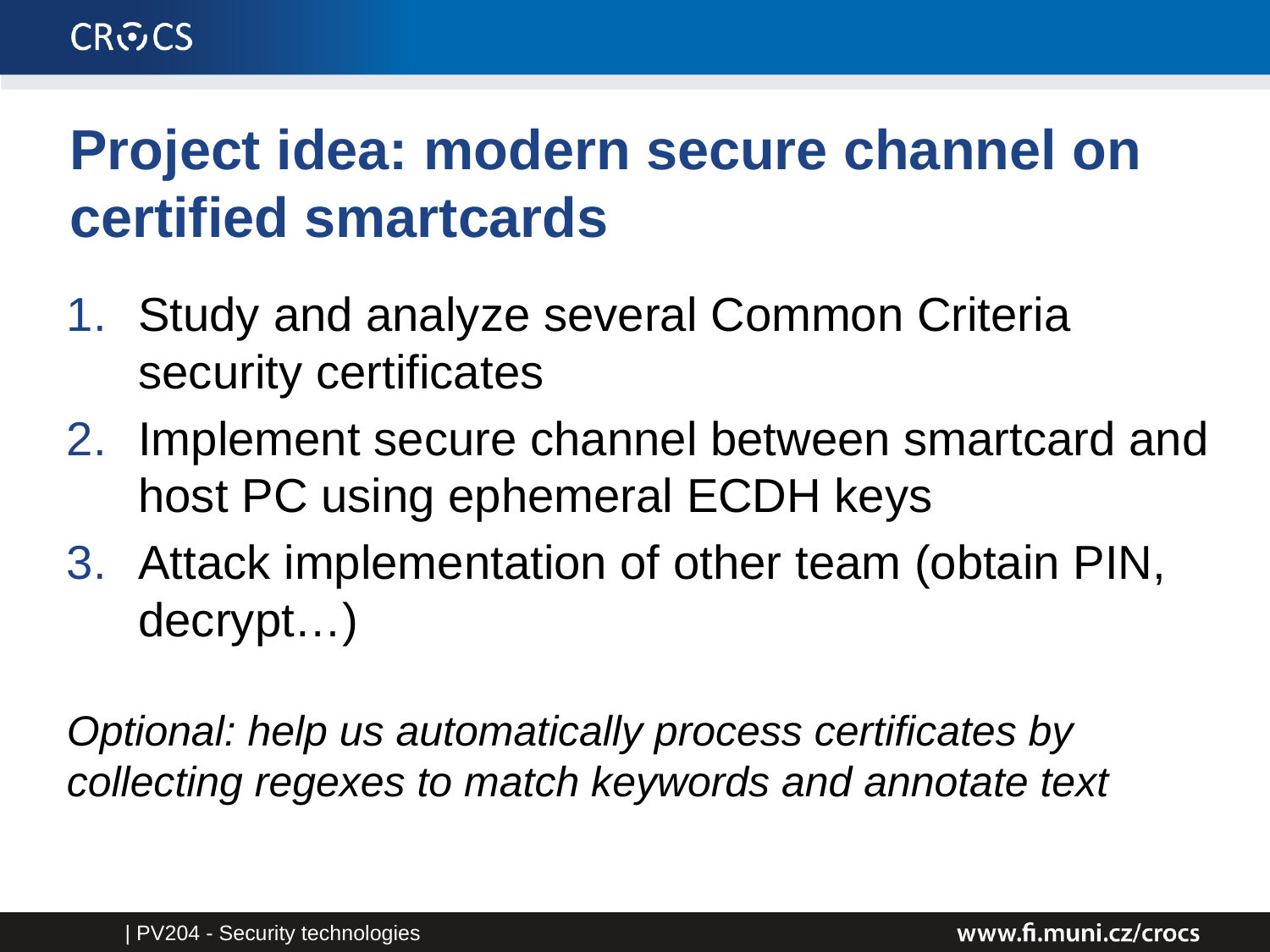

# Project idea: modern secure channel on certified smartcards
Study and analyze several Common Criteria security certificates
Implement secure channel between smartcard and host PC using ephemeral ECDH keys
Attack implementation of other team (obtain PIN, decrypt…)

Optional: help us automatically process certificates by collecting regexes to match keywords and annotate text

| PV204 - Security technologies